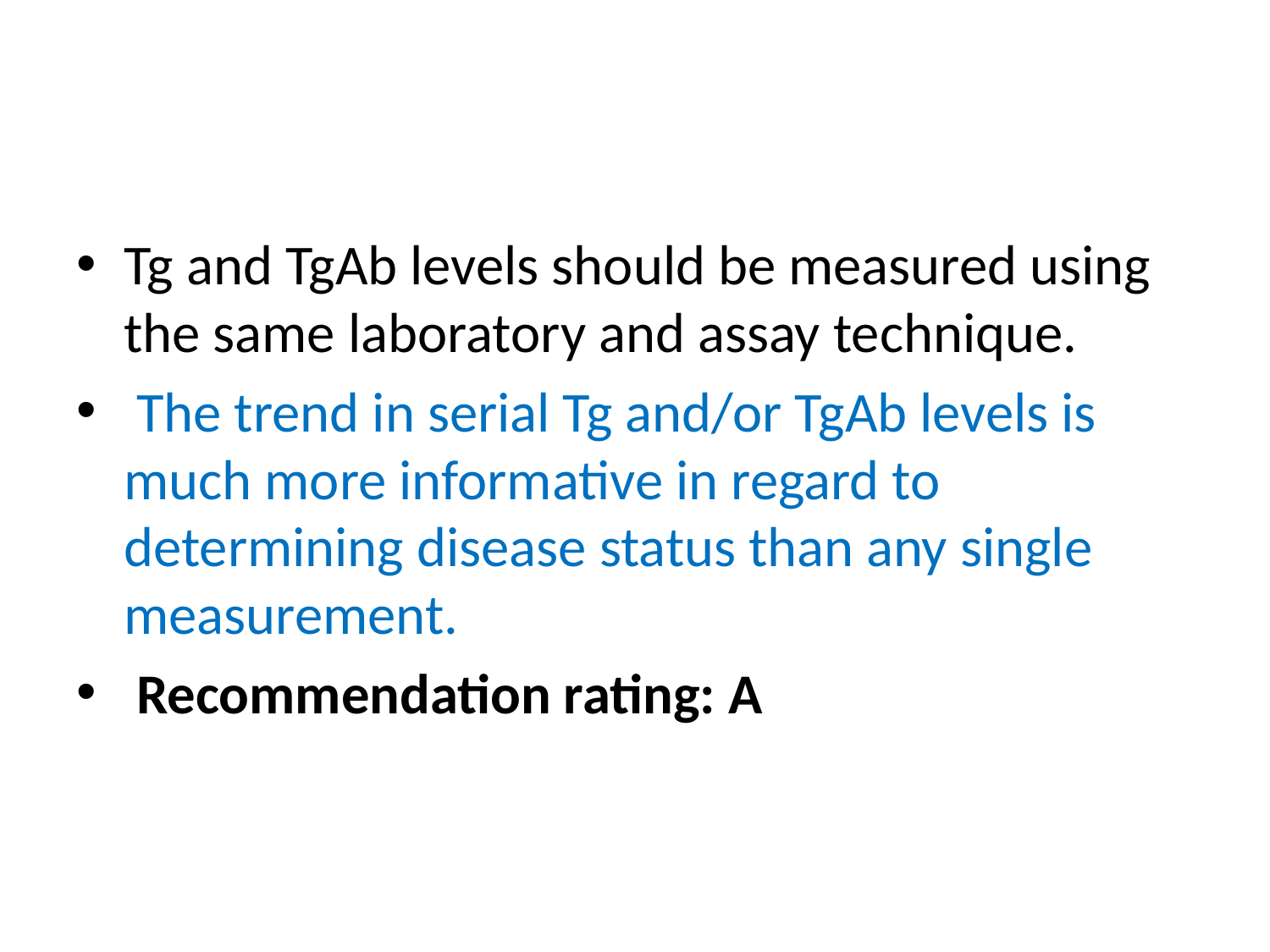

#
Tg and TgAb levels should be measured using the same laboratory and assay technique.
 The trend in serial Tg and/or TgAb levels is much more informative in regard to determining disease status than any single measurement.
 Recommendation rating: A